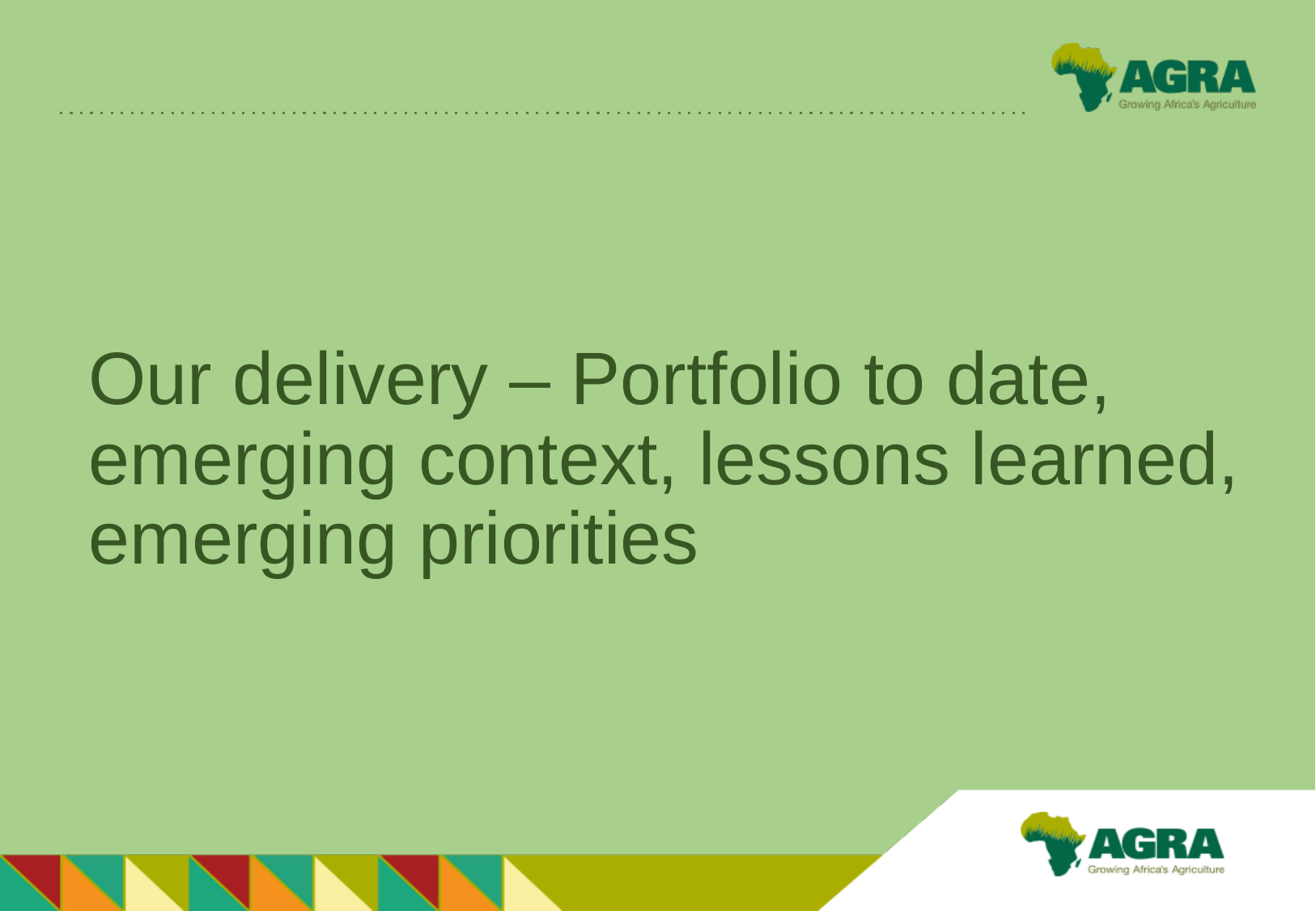

# Our delivery – Portfolio to date, emerging context, lessons learned, emerging priorities